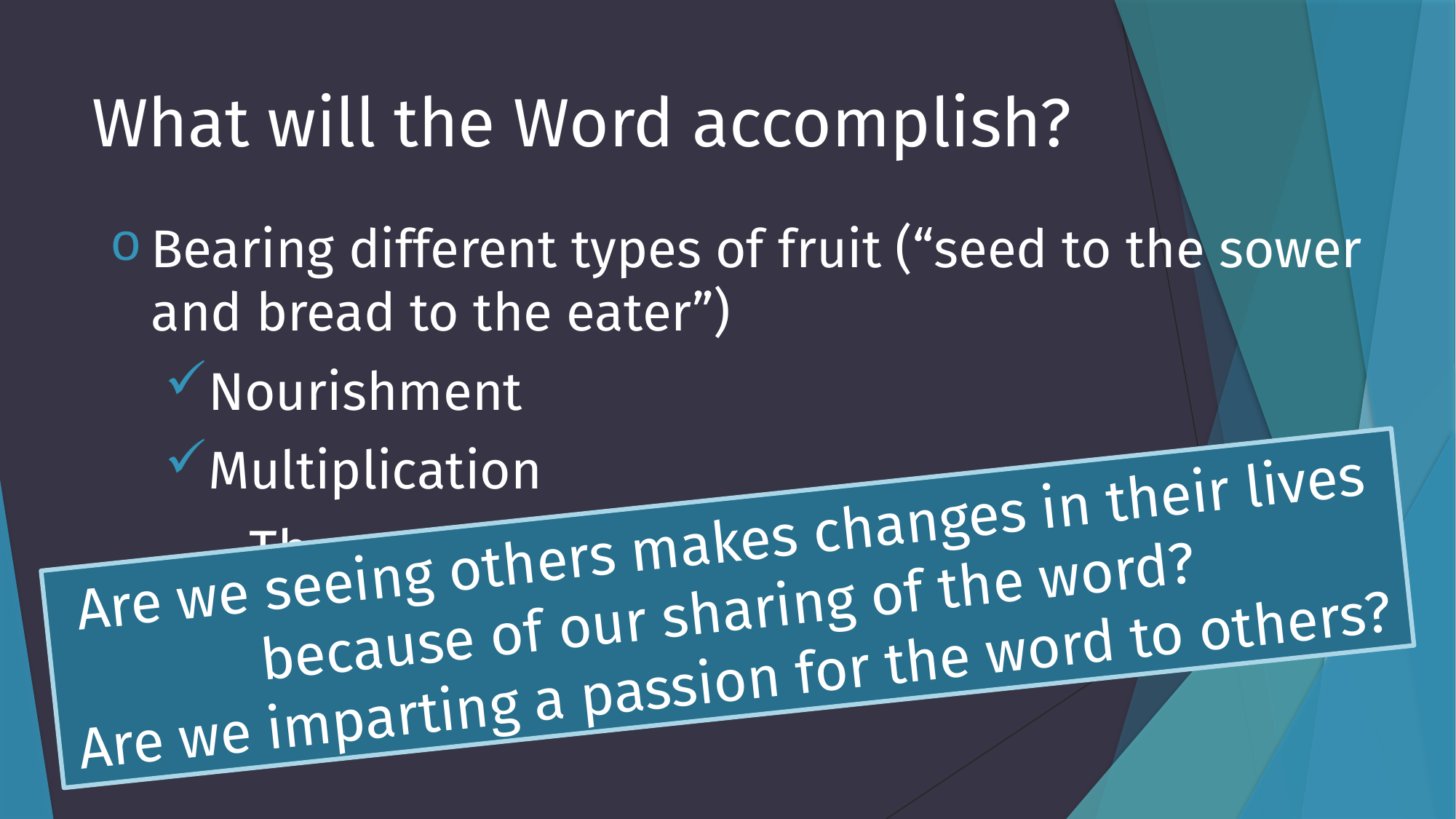

# What will the Word accomplish?

Bearing different types of fruit (“seed to the sower and bread to the eater”)
Nourishment
Multiplication
Through the word, God reaches others
Are we seeing others makes changes in their lives because of our sharing of the word?
Are we imparting a passion for the word to others?